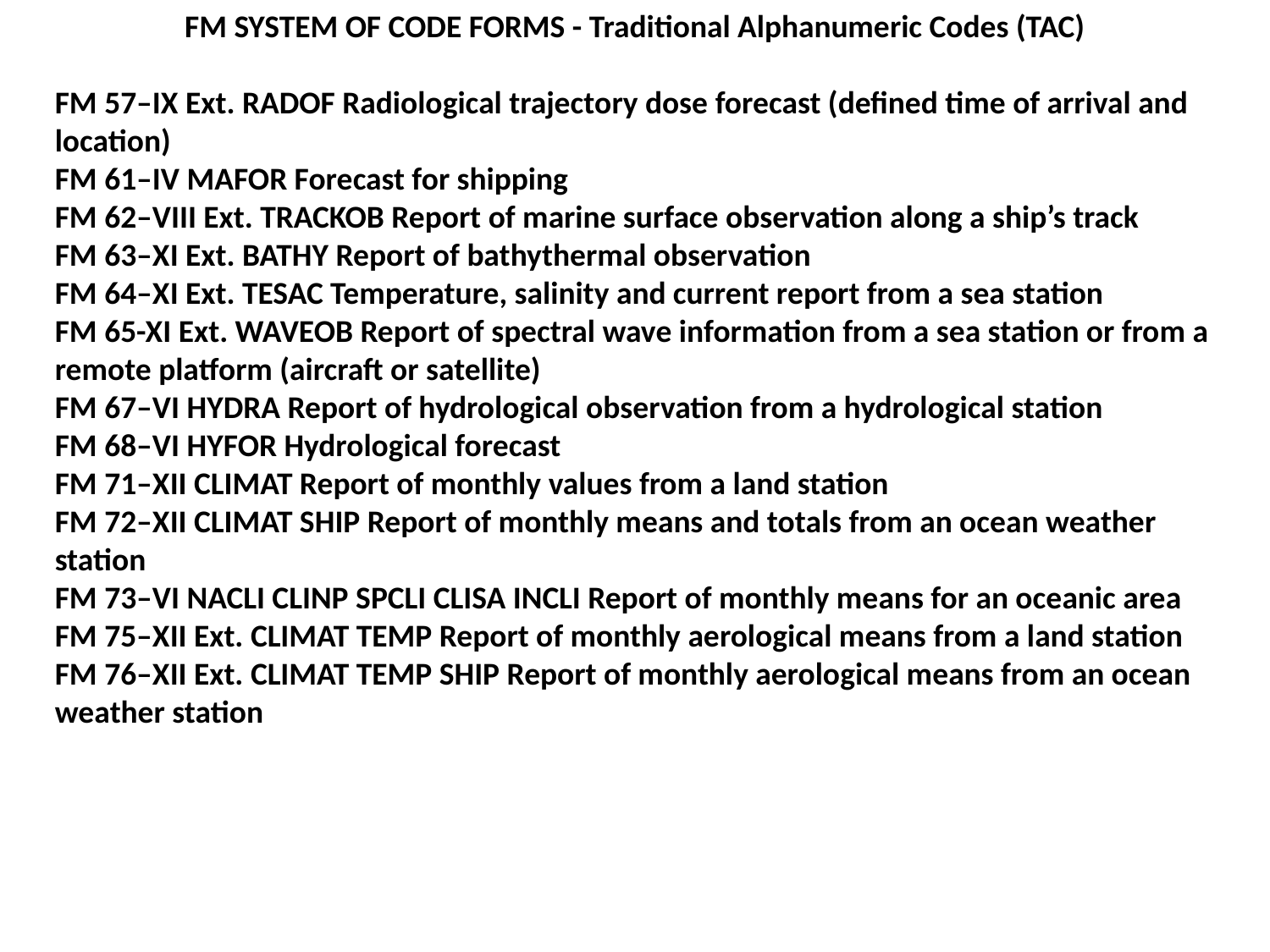

FM SYSTEM OF CODE FORMS - Traditional Alphanumeric Codes (TAC)

FM 57–IX Ext. RADOF Radiological trajectory dose forecast (defined time of arrival and location)
FM 61–IV MAFOR Forecast for shipping
FM 62–VIII Ext. TRACKOB Report of marine surface observation along a ship’s track
FM 63–XI Ext. BATHY Report of bathythermal observation
FM 64–XI Ext. TESAC Temperature, salinity and current report from a sea station
FM 65-XI Ext. WAVEOB Report of spectral wave information from a sea station or from a remote platform (aircraft or satellite)
FM 67–VI HYDRA Report of hydrological observation from a hydrological station
FM 68–VI HYFOR Hydrological forecast
FM 71–XII CLIMAT Report of monthly values from a land station
FM 72–XII CLIMAT SHIP Report of monthly means and totals from an ocean weather station
FM 73–VI NACLI CLINP SPCLI CLISA INCLI Report of monthly means for an oceanic area
FM 75–XII Ext. CLIMAT TEMP Report of monthly aerological means from a land station
FM 76–XII Ext. CLIMAT TEMP SHIP Report of monthly aerological means from an ocean weather station